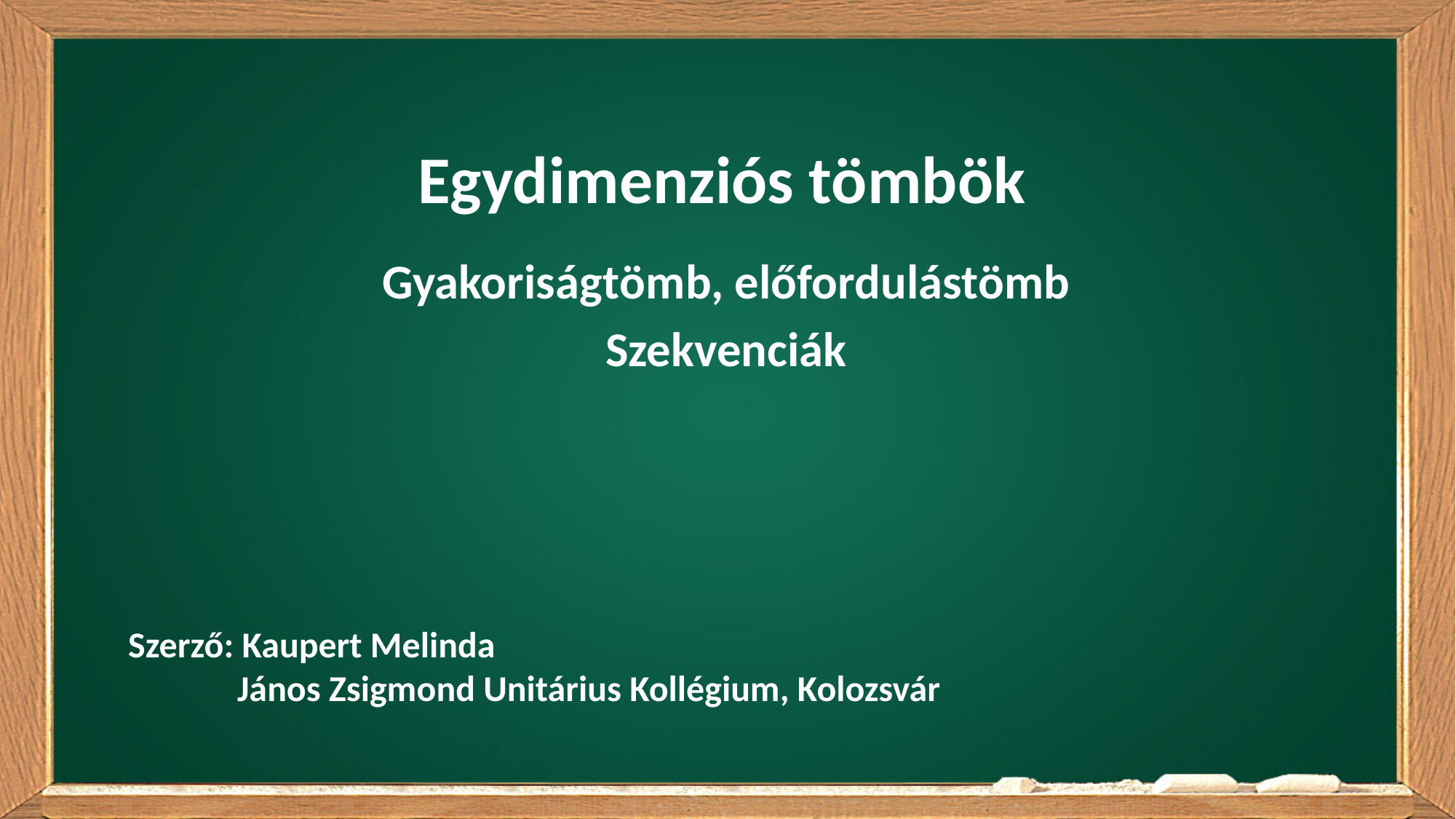

# Egydimenziós tömbök
Gyakoriságtömb, előfordulástömb
Szekvenciák
Szerző: Kaupert Melinda
	János Zsigmond Unitárius Kollégium, Kolozsvár